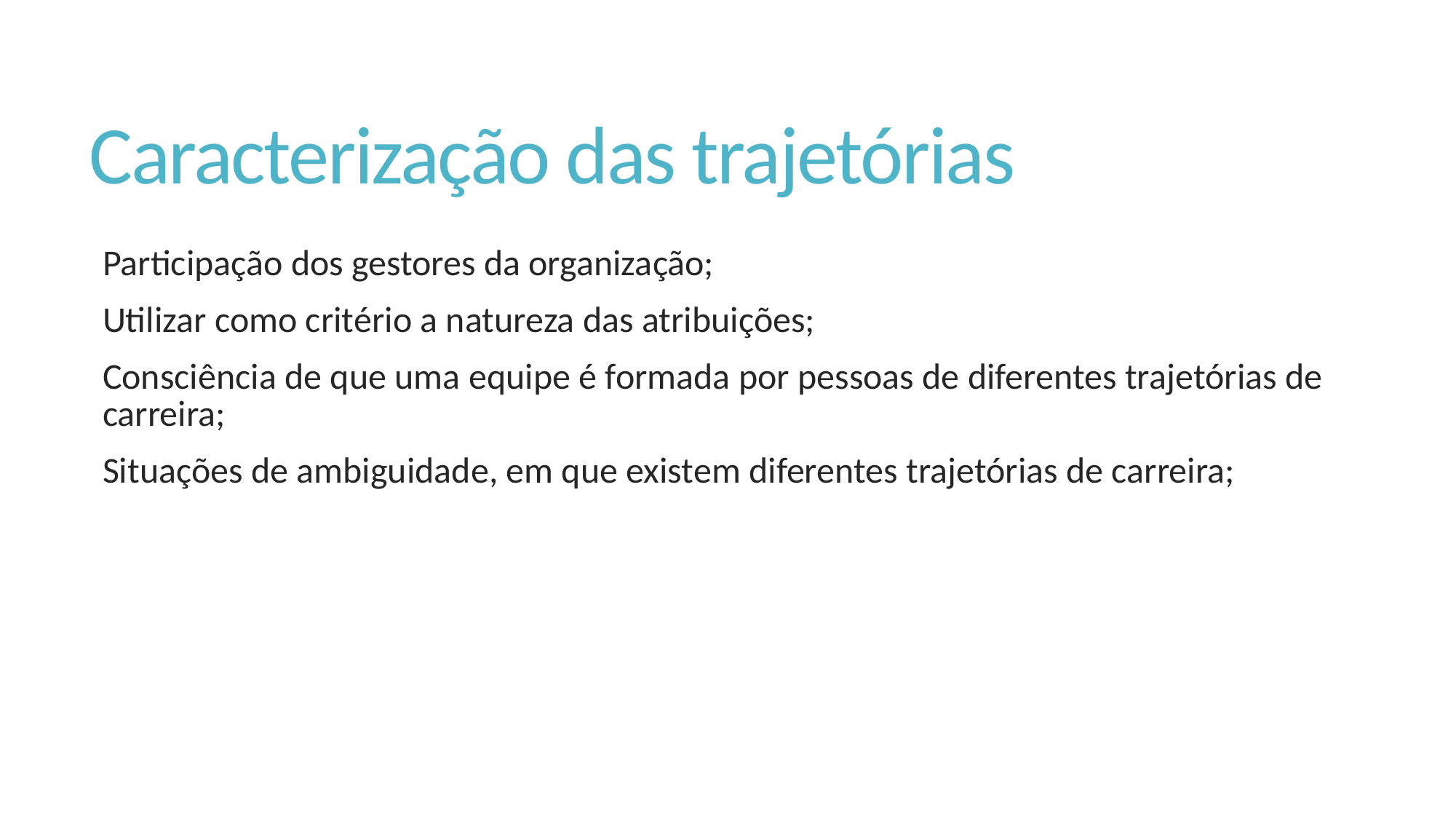

# Caracterização das trajetórias
Participação dos gestores da organização;
Utilizar como critério a natureza das atribuições;
Consciência de que uma equipe é formada por pessoas de diferentes trajetórias de carreira;
Situações de ambiguidade, em que existem diferentes trajetórias de carreira;